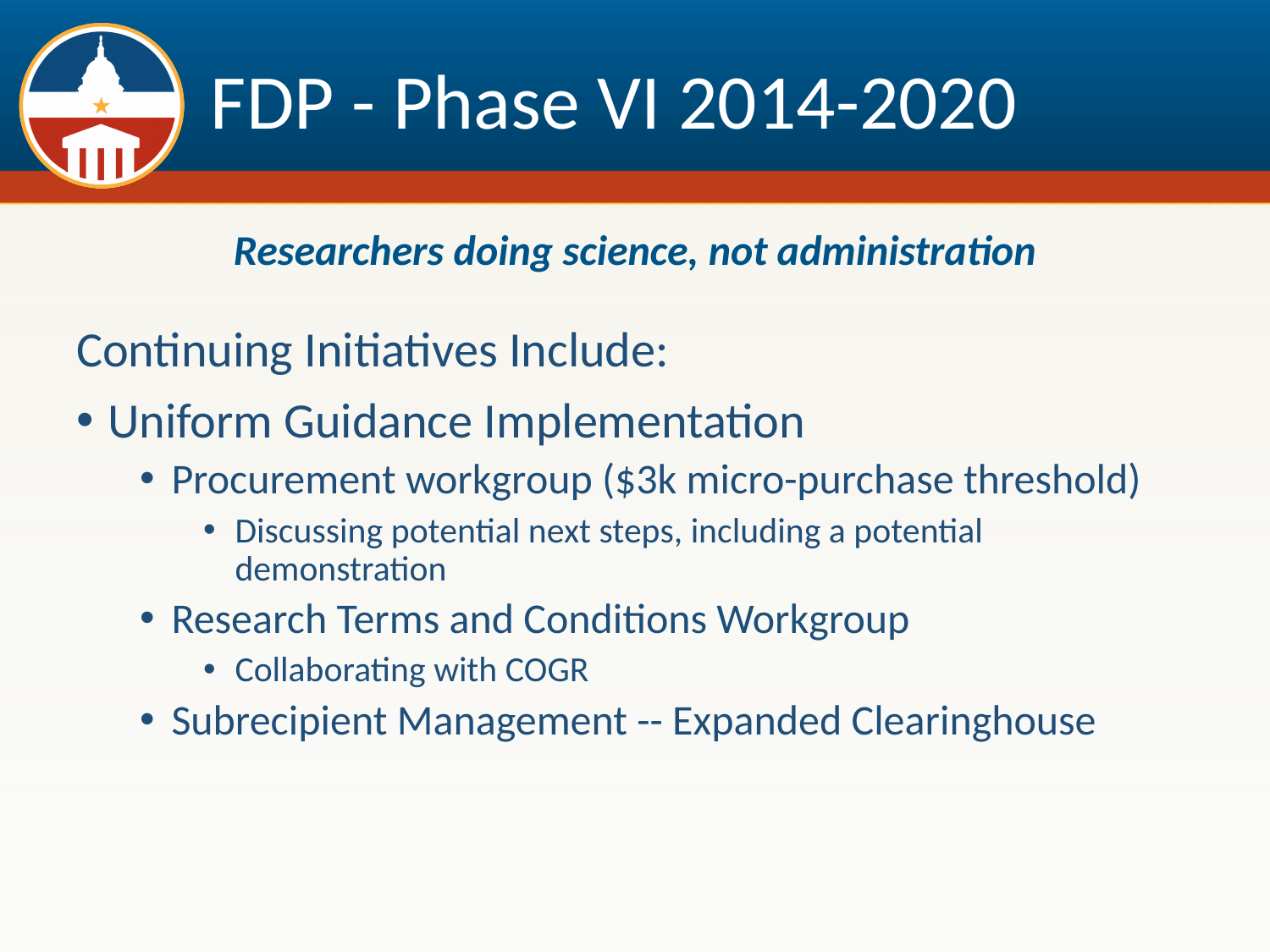

# FDP - Phase VI 2014-2020
Researchers doing science, not administration

Continuing Initiatives Include:
Uniform Guidance Implementation
Procurement workgroup ($3k micro-purchase threshold)
Discussing potential next steps, including a potential demonstration
Research Terms and Conditions Workgroup
Collaborating with COGR
Subrecipient Management -- Expanded Clearinghouse